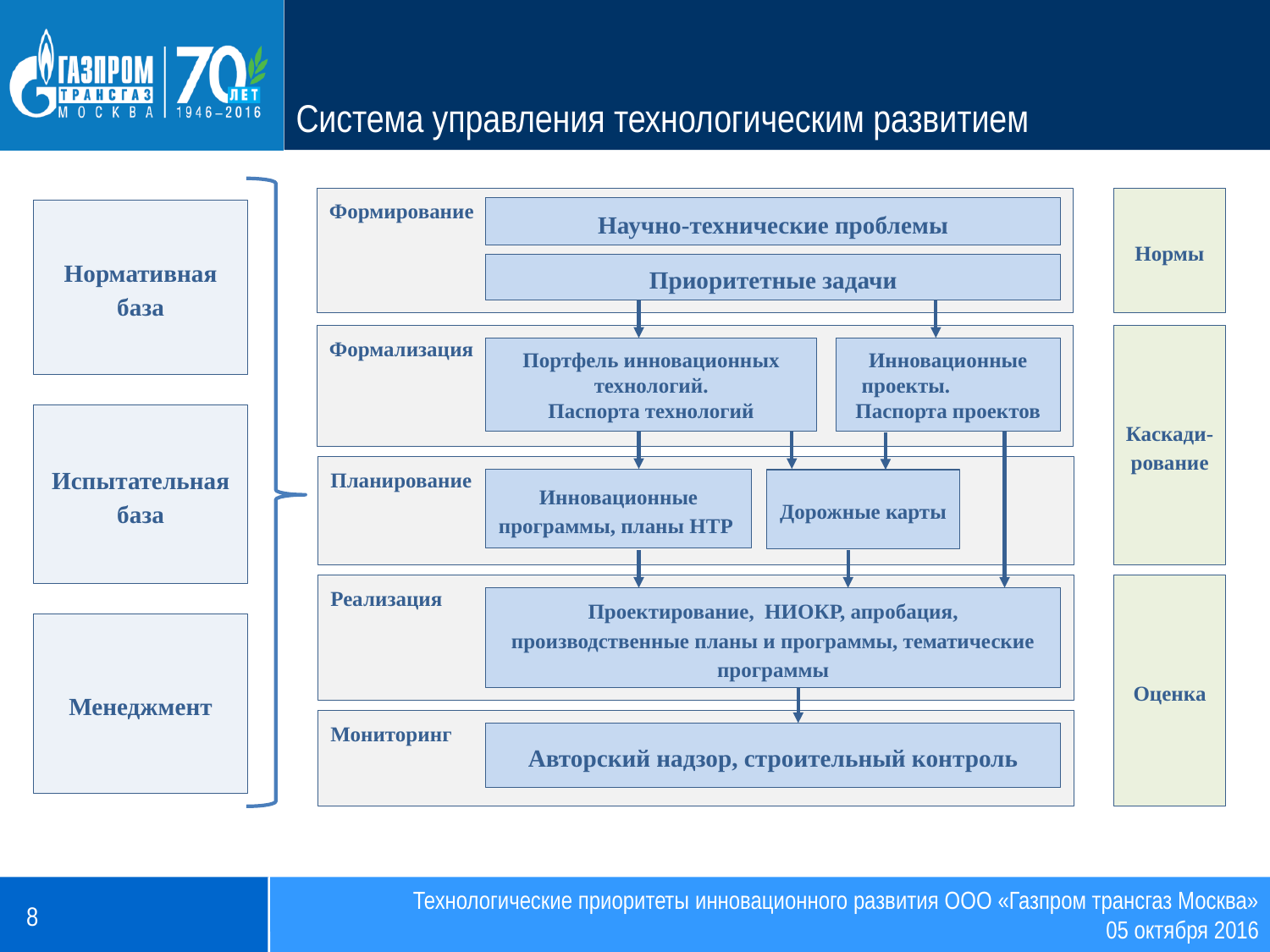

Система управления технологическим развитием

Формирование
Нормы
Научно-технические проблемы
Нормативная база

Приоритетные задачи
Формализация
Каскади-рование
Портфель инновационных технологий.
Паспорта технологий
Инновационные проекты.                 Паспорта проектов

Испытательная база
Планирование
Инновационные программы, планы НТР
Дорожные карты
Реализация
Оценка
Проектирование,  НИОКР, апробация, производственные планы и программы, тематические программы
Менеджмент
Мониторинг
Авторский надзор, строительный контроль